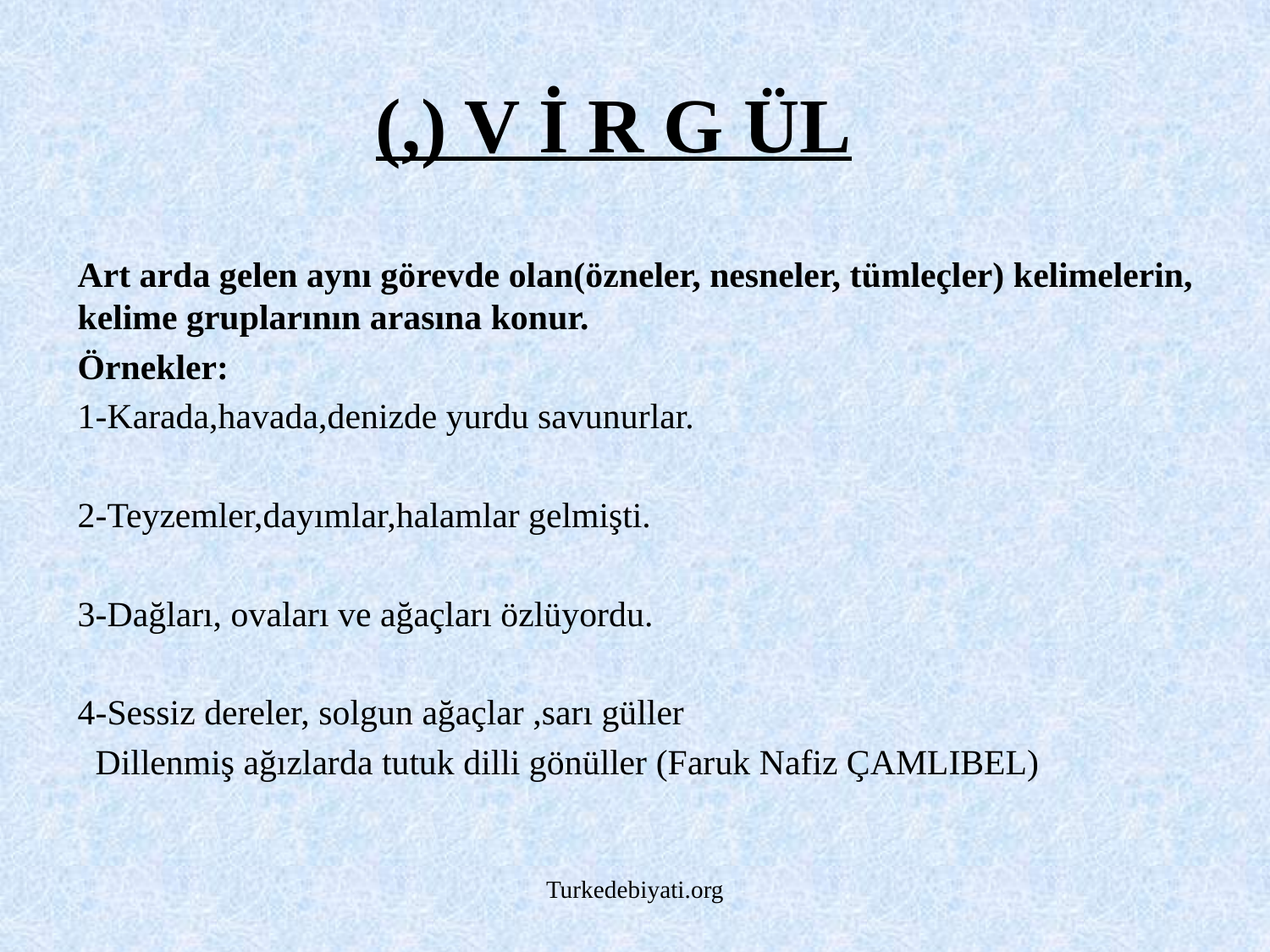

# (,) V İ R G ÜL
Art arda gelen aynı görevde olan(özneler, nesneler, tümleçler) kelimelerin, kelime gruplarının arasına konur.
Örnekler:
1-Karada,havada,denizde yurdu savunurlar.

2-Teyzemler,dayımlar,halamlar gelmişti.

3-Dağları, ovaları ve ağaçları özlüyordu.

4-Sessiz dereler, solgun ağaçlar ,sarı güller
  Dillenmiş ağızlarda tutuk dilli gönüller (Faruk Nafiz ÇAMLIBEL)

Turkedebiyati.org